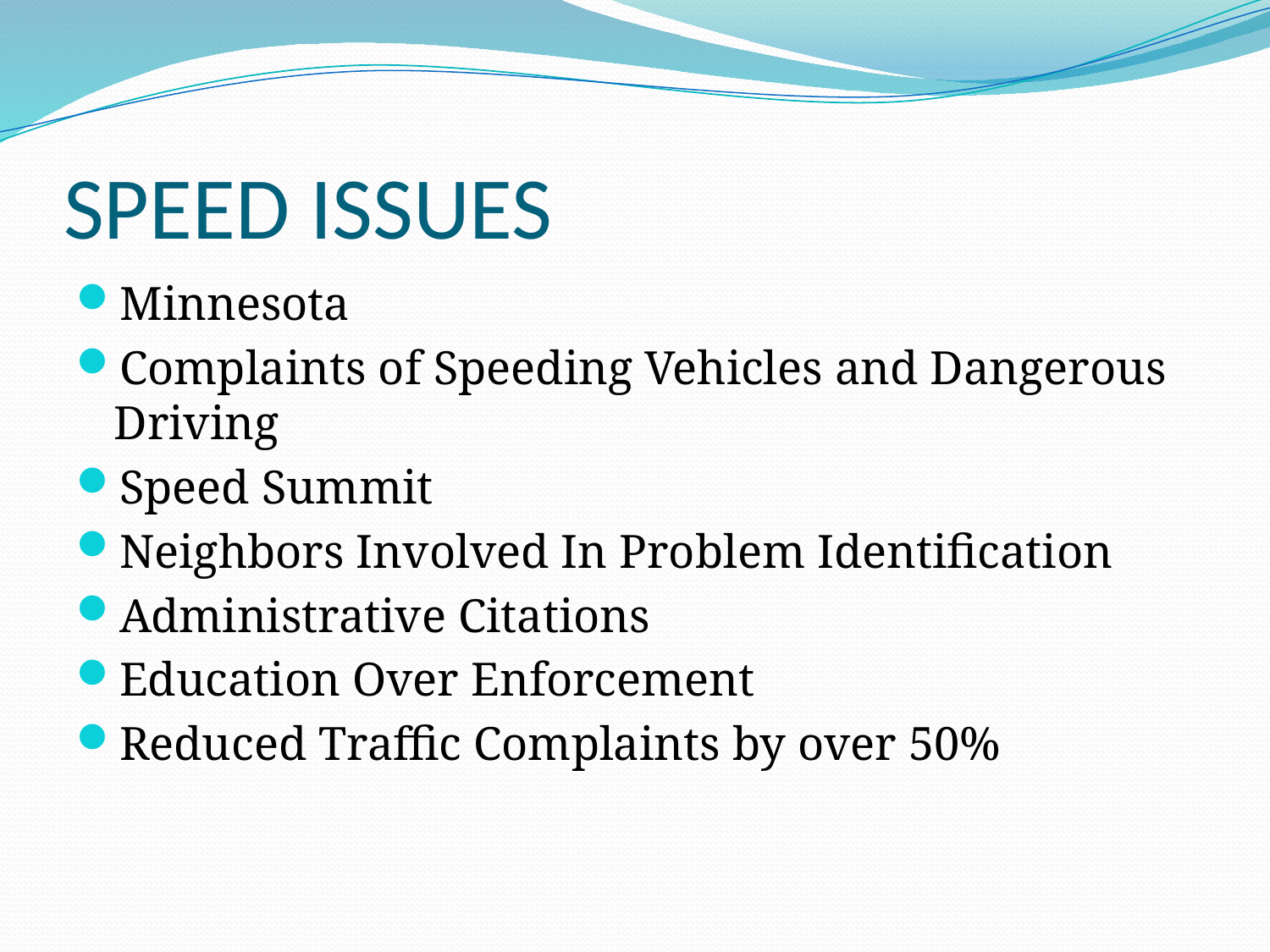

# SPEED ISSUES
Minnesota
Complaints of Speeding Vehicles and Dangerous Driving
Speed Summit
Neighbors Involved In Problem Identification
Administrative Citations
Education Over Enforcement
Reduced Traffic Complaints by over 50%